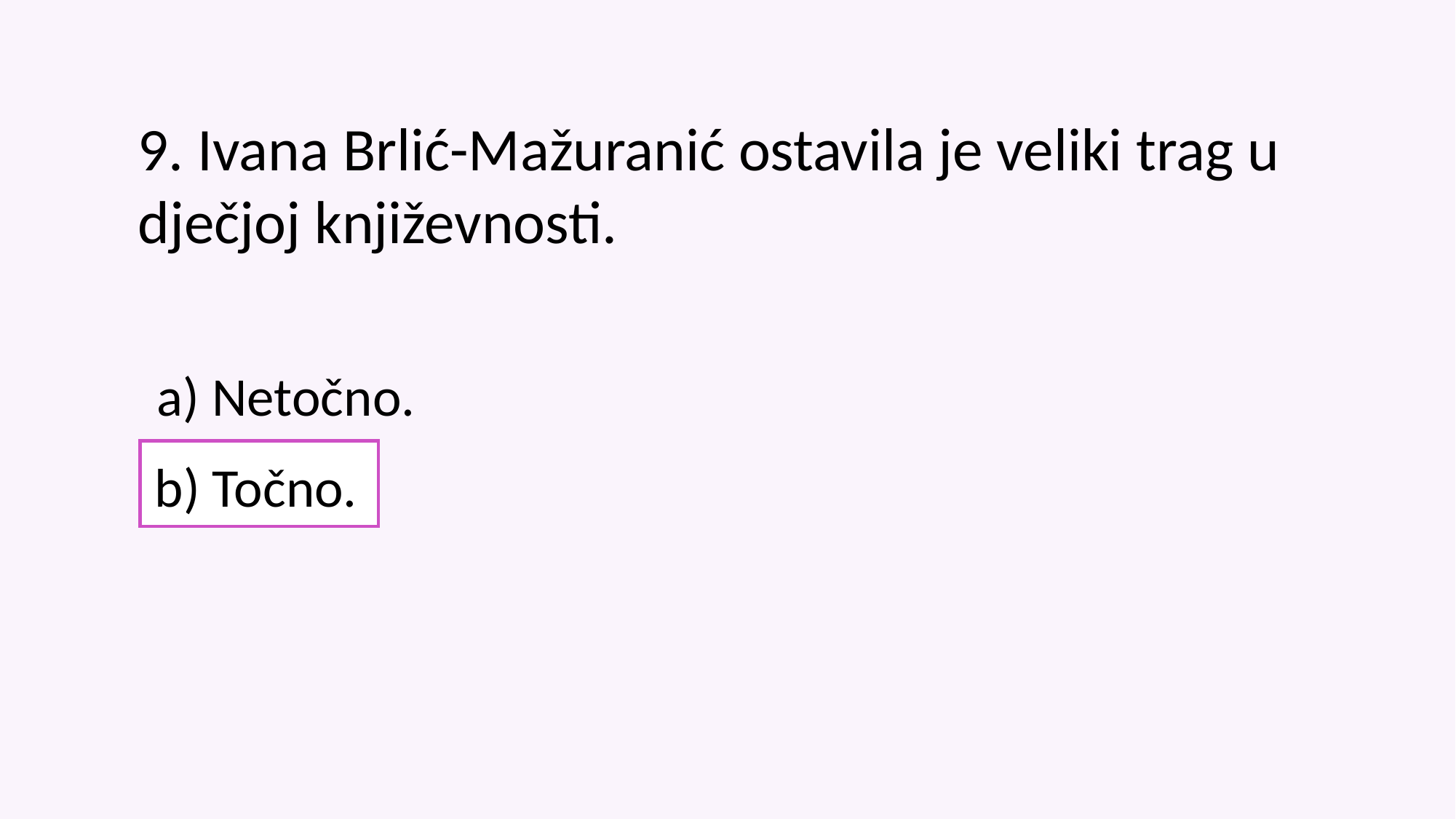

9. Ivana Brlić-Mažuranić ostavila je veliki trag u dječjoj književnosti.
a) Netočno.

b) Točno.